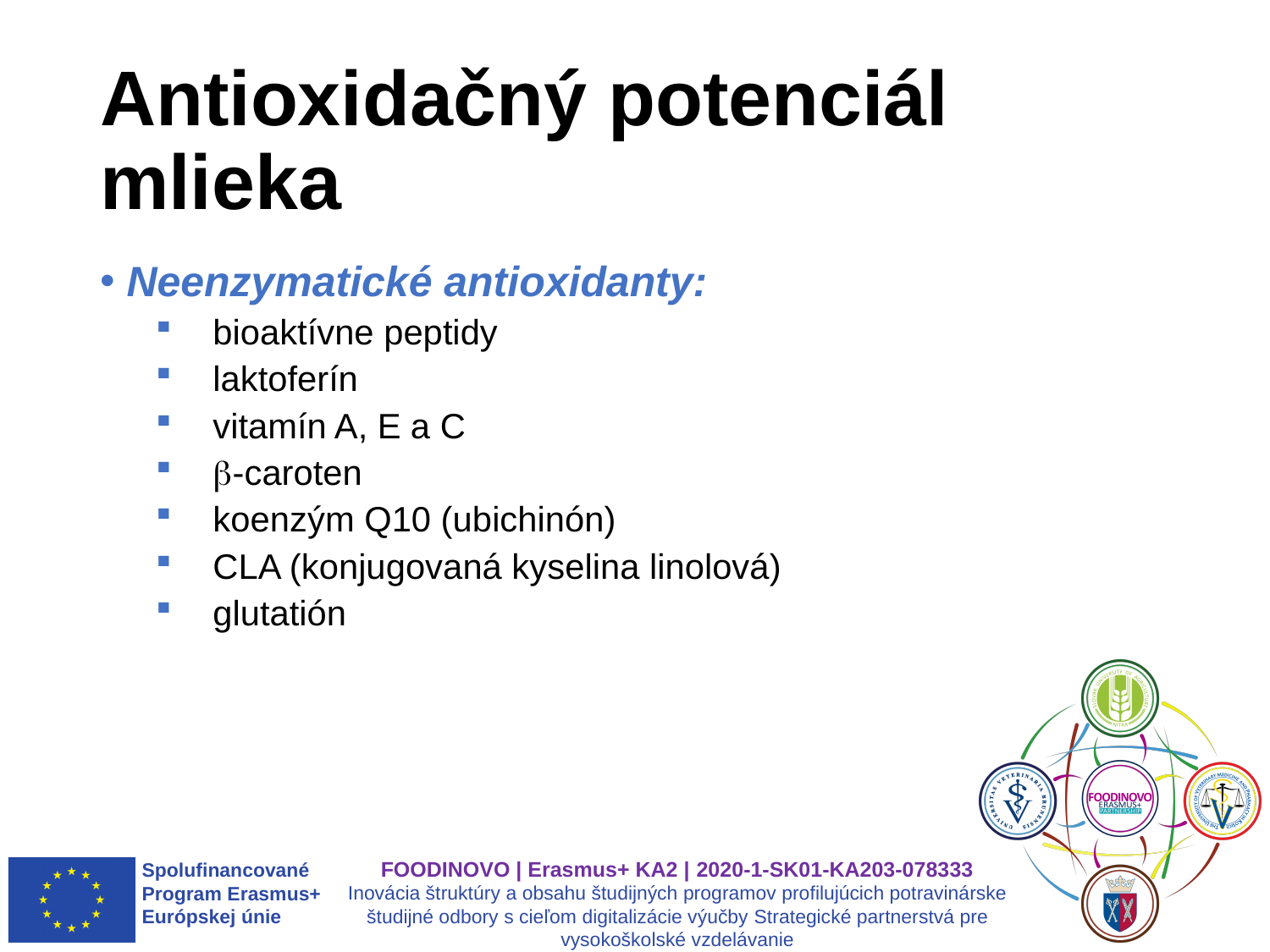

# Antioxidačný potenciál mlieka
 Neenzymatické antioxidanty:
 bioaktívne peptidy
 laktoferín
 vitamín A, E a C
 β-caroten
 koenzým Q10 (ubichinón)
 CLA (konjugovaná kyselina linolová)
 glutatión